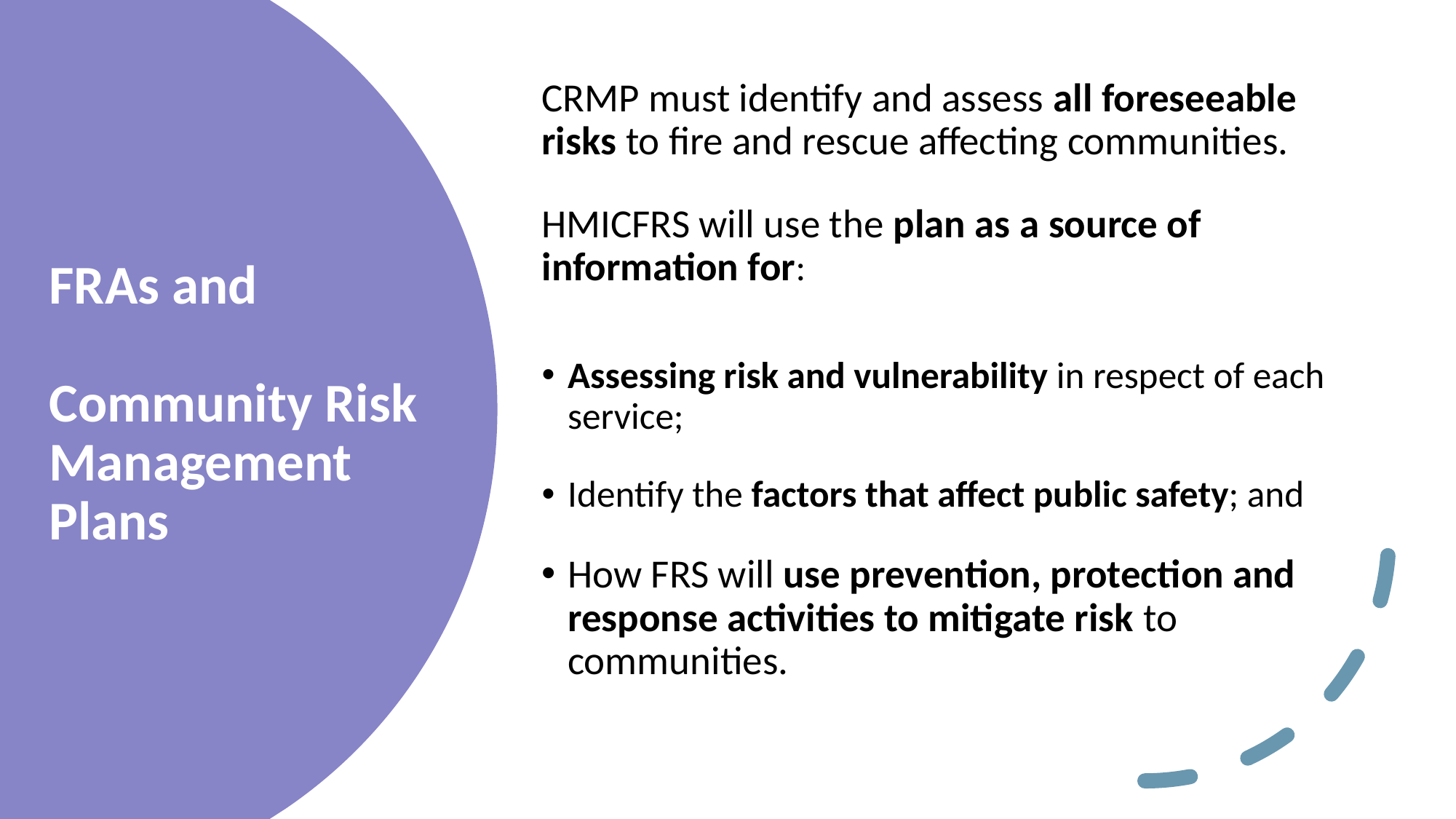

CRMP must identify and assess all foreseeable risks to fire and rescue affecting communities.

HMICFRS will use the plan as a source of information for:

Assessing risk and vulnerability in respect of each service;

Identify the factors that affect public safety; and

How FRS will use prevention, protection and response activities to mitigate risk to communities.

# FRAs and Community Risk Management Plans